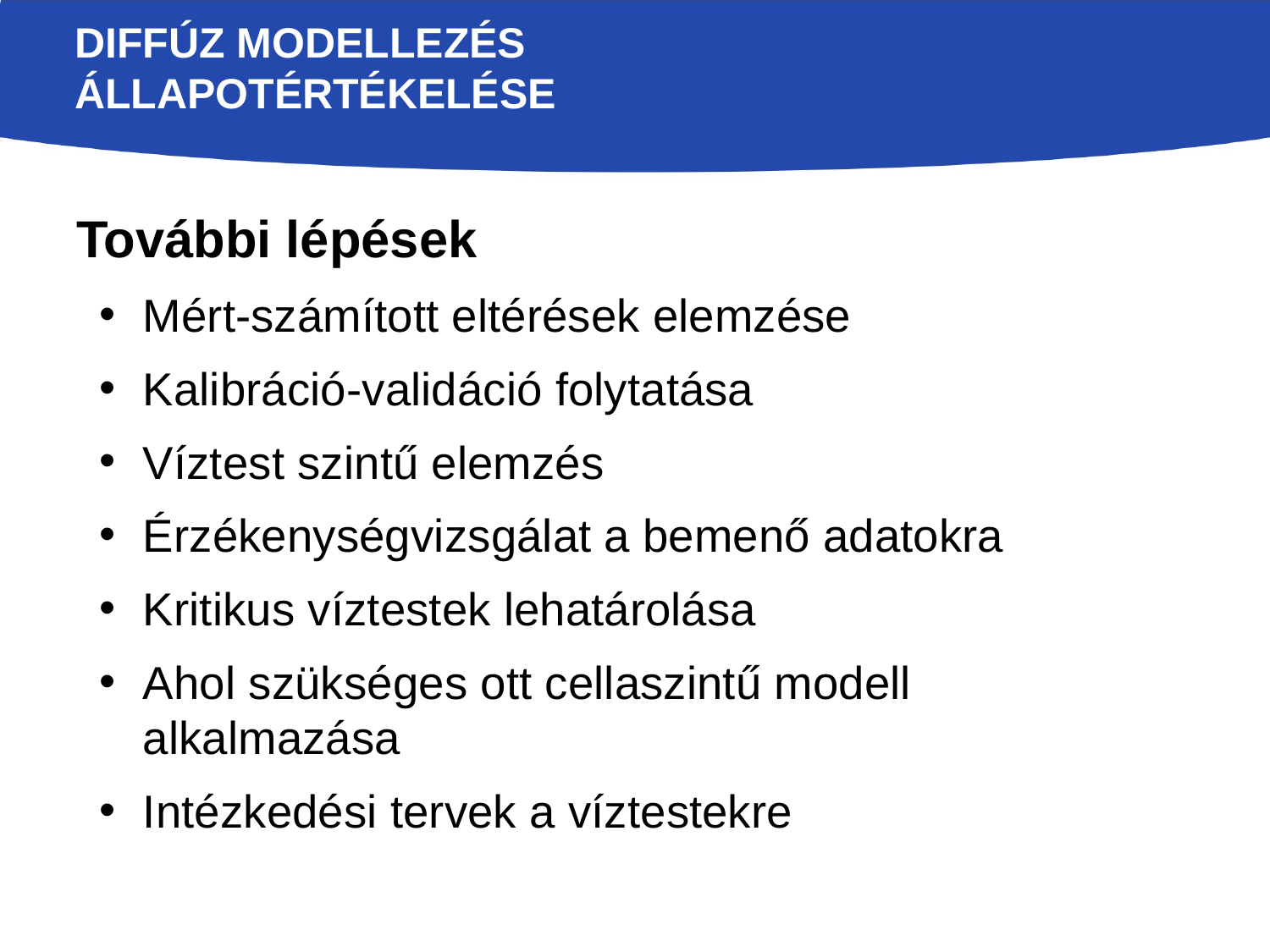

# DIFFÚZ MODELLEZÉS ÁLLAPOTÉRTÉKELÉSE
További lépések
Mért-számított eltérések elemzése
Kalibráció-validáció folytatása
Víztest szintű elemzés
Érzékenységvizsgálat a bemenő adatokra
Kritikus víztestek lehatárolása
Ahol szükséges ott cellaszintű modell    alkalmazása
Intézkedési tervek a víztestekre